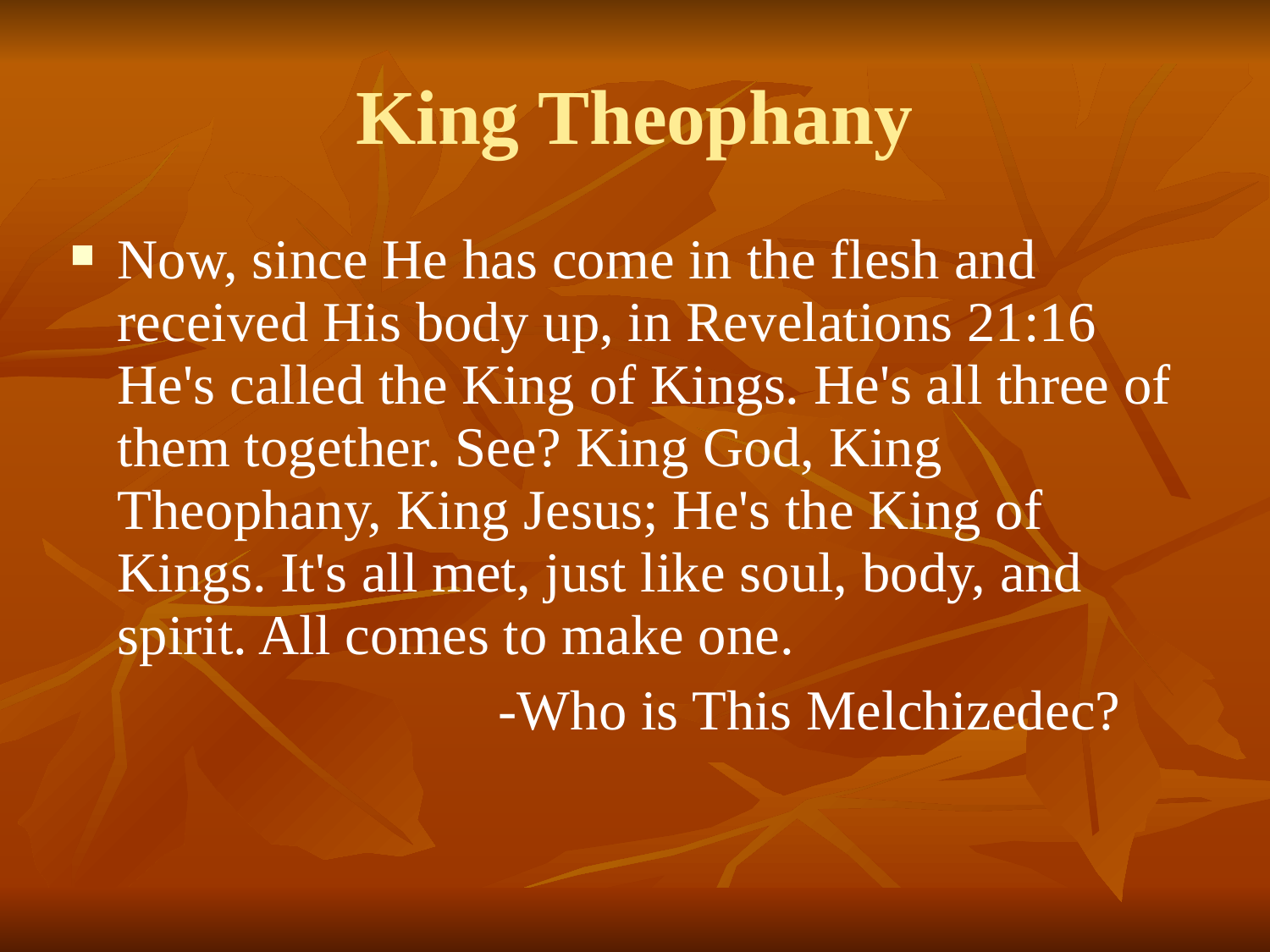

King Theophany
Now, since He has come in the flesh and received His body up, in Revelations 21:16 He's called the King of Kings. He's all three of them together. See? King God, King Theophany, King Jesus; He's the King of Kings. It's all met, just like soul, body, and spirit. All comes to make one.
				-Who is This Melchizedec?